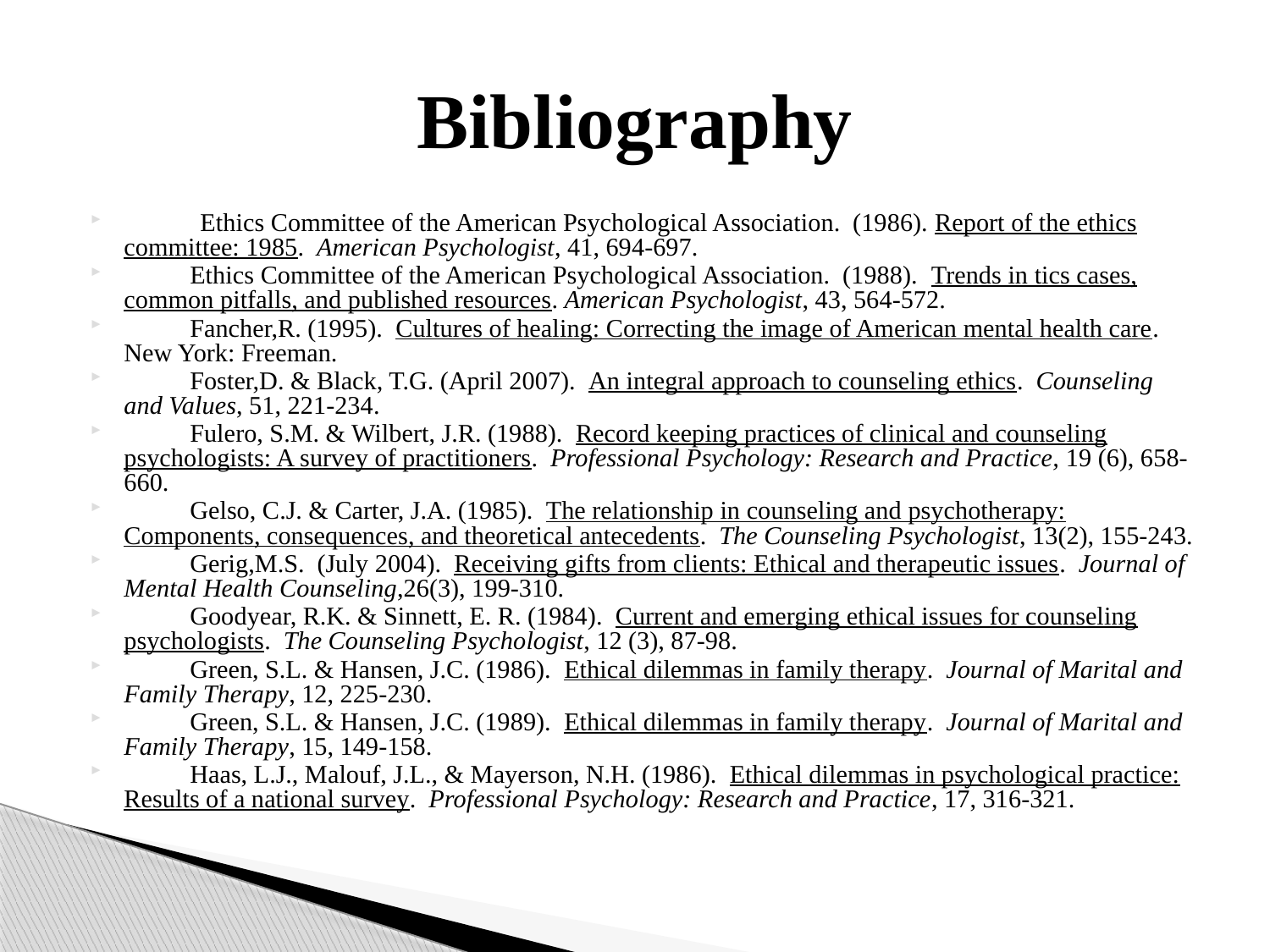

# Bibliography
            Ethics Committee of the American Psychological Association.  (1986). Report of the ethics committee: 1985.  American Psychologist, 41, 694-697.
	Ethics Committee of the American Psychological Association.  (1988).  Trends in tics cases, common pitfalls, and published resources. American Psychologist, 43, 564-572.
	Fancher,R. (1995).  Cultures of healing: Correcting the image of American mental health care.  New York: Freeman.
	Foster,D. & Black, T.G. (April 2007).  An integral approach to counseling ethics.  Counseling and Values, 51, 221-234.
	Fulero, S.M. & Wilbert, J.R. (1988).  Record keeping practices of clinical and counseling psychologists: A survey of practitioners.  Professional Psychology: Research and Practice, 19 (6), 658-660.
	Gelso, C.J. & Carter, J.A. (1985).  The relationship in counseling and psychotherapy: Components, consequences, and theoretical antecedents.  The Counseling Psychologist, 13(2), 155-243.
	Gerig,M.S.  (July 2004).  Receiving gifts from clients: Ethical and therapeutic issues.  Journal of Mental Health Counseling,26(3), 199-310.
	Goodyear, R.K. & Sinnett, E. R. (1984).  Current and emerging ethical issues for counseling psychologists.  The Counseling Psychologist, 12 (3), 87-98.
	Green, S.L. & Hansen, J.C. (1986).  Ethical dilemmas in family therapy.  Journal of Marital and Family Therapy, 12, 225-230.
	Green, S.L. & Hansen, J.C. (1989).  Ethical dilemmas in family therapy.  Journal of Marital and Family Therapy, 15, 149-158.
	Haas, L.J., Malouf, J.L., & Mayerson, N.H. (1986).  Ethical dilemmas in psychological practice: Results of a national survey.  Professional Psychology: Research and Practice, 17, 316-321.